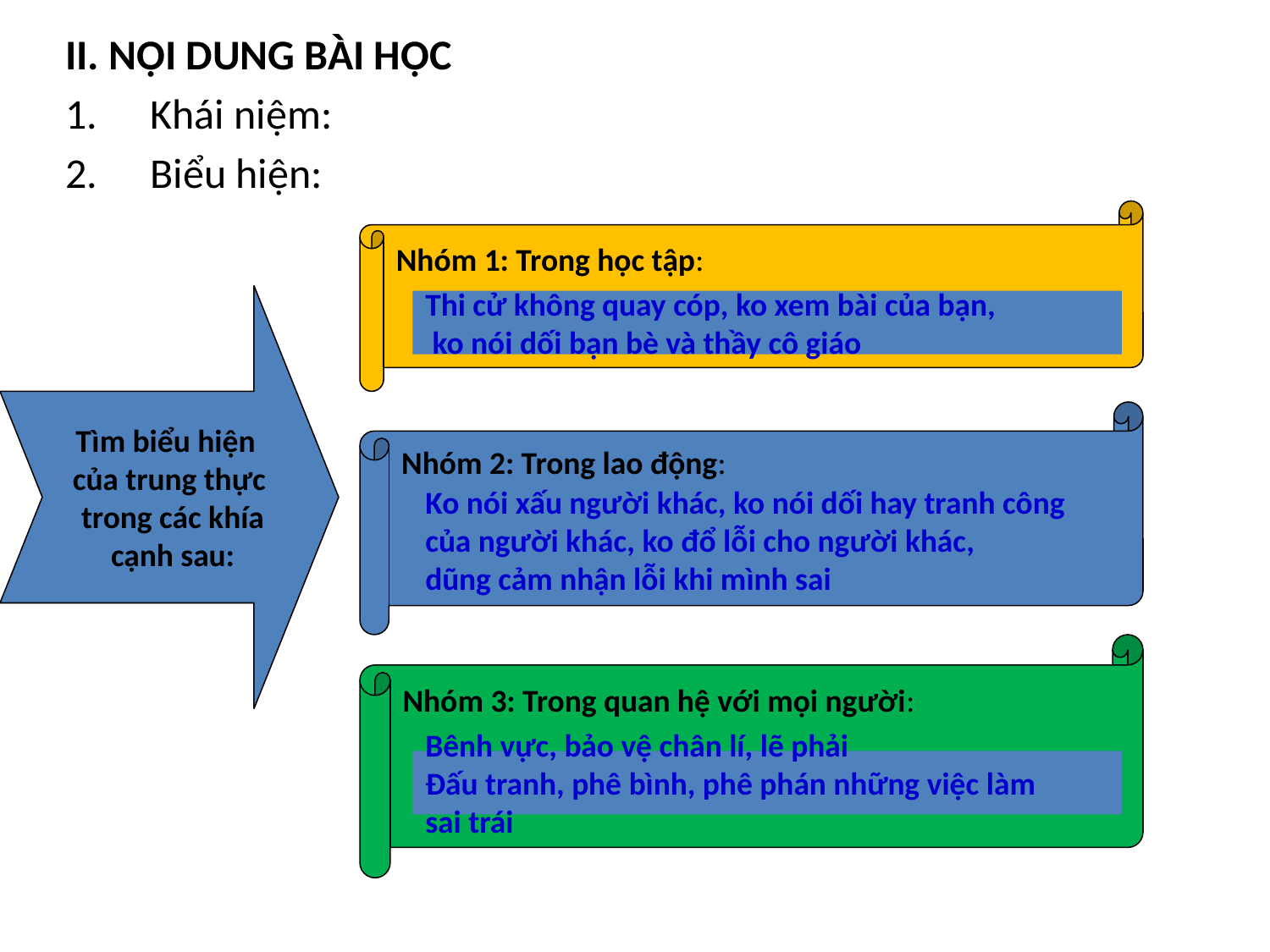

II. NỘI DUNG BÀI HỌC
Khái niệm:
Biểu hiện:
Nhóm 1: Trong học tập:

Tìm biểu hiện
của trung thực
 trong các khía
 cạnh sau:
Thi cử không quay cóp, ko xem bài của bạn,
 ko nói dối bạn bè và thầy cô giáo
Nhóm 2: Trong lao động:

Ko nói xấu người khác, ko nói dối hay tranh công
của người khác, ko đổ lỗi cho người khác,
dũng cảm nhận lỗi khi mình sai
Nhóm 3: Trong quan hệ với mọi người:

Bênh vực, bảo vệ chân lí, lẽ phải
Đấu tranh, phê bình, phê phán những việc làm
sai trái